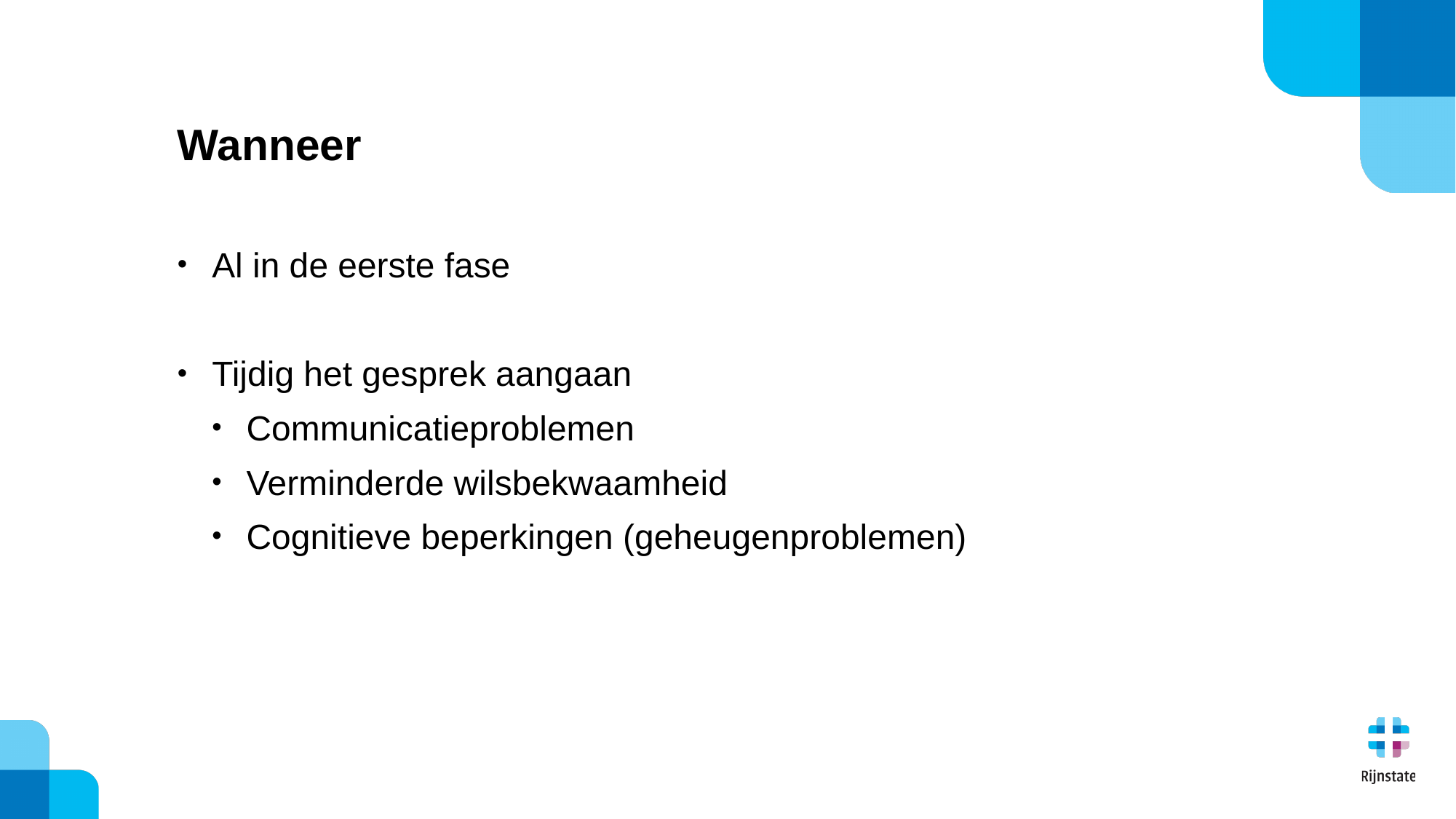

# Wanneer
Al in de eerste fase

Tijdig het gesprek aangaan
Communicatieproblemen
Verminderde wilsbekwaamheid
Cognitieve beperkingen (geheugenproblemen)